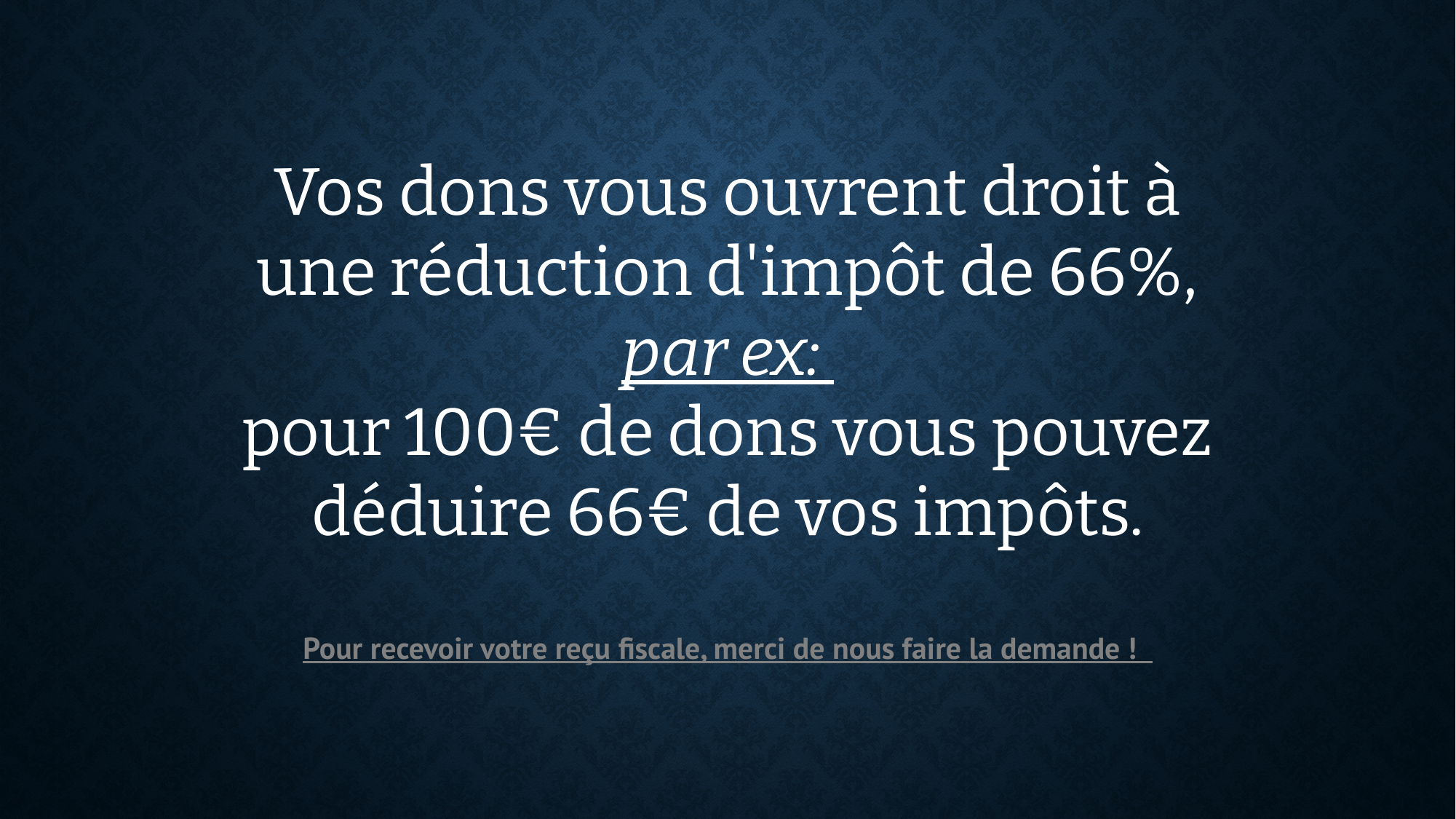

Vos dons vous ouvrent droit à une réduction d'impôt de 66%, par ex:
pour 100€ de dons vous pouvez déduire 66€ de vos impôts.

Pour recevoir votre reçu fiscale, merci de nous faire la demande !